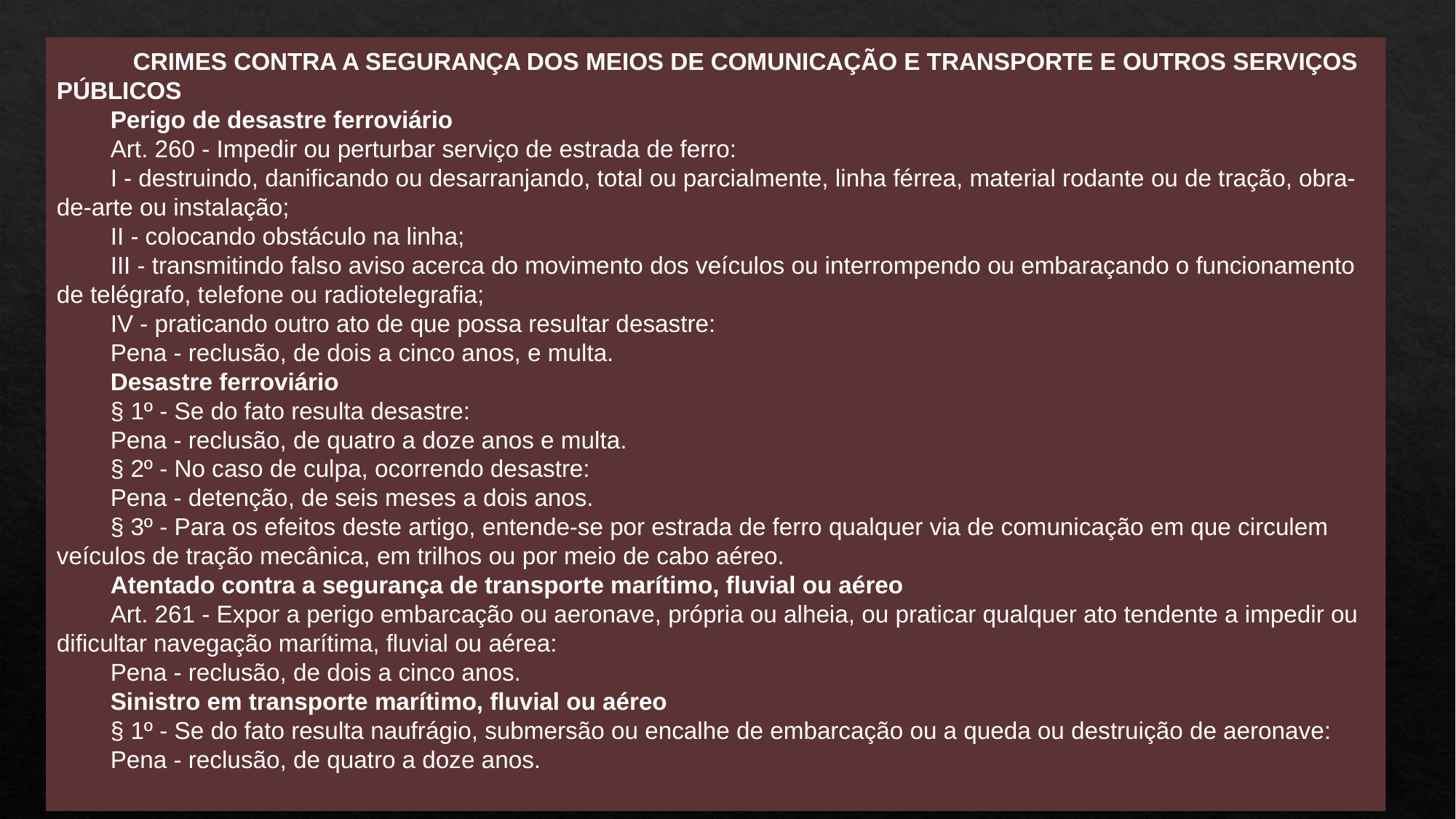

CRIMES CONTRA A SEGURANÇA DOS MEIOS DE COMUNICAÇÃO E TRANSPORTE E OUTROS SERVIÇOS PÚBLICOS
        Perigo de desastre ferroviário
        Art. 260 - Impedir ou perturbar serviço de estrada de ferro:
        I - destruindo, danificando ou desarranjando, total ou parcialmente, linha férrea, material rodante ou de tração, obra-de-arte ou instalação;
        II - colocando obstáculo na linha;
        III - transmitindo falso aviso acerca do movimento dos veículos ou interrompendo ou embaraçando o funcionamento de telégrafo, telefone ou radiotelegrafia;
        IV - praticando outro ato de que possa resultar desastre:
        Pena - reclusão, de dois a cinco anos, e multa.
        Desastre ferroviário
        § 1º - Se do fato resulta desastre:
        Pena - reclusão, de quatro a doze anos e multa.
        § 2º - No caso de culpa, ocorrendo desastre:
        Pena - detenção, de seis meses a dois anos.
        § 3º - Para os efeitos deste artigo, entende-se por estrada de ferro qualquer via de comunicação em que circulem veículos de tração mecânica, em trilhos ou por meio de cabo aéreo.
        Atentado contra a segurança de transporte marítimo, fluvial ou aéreo
        Art. 261 - Expor a perigo embarcação ou aeronave, própria ou alheia, ou praticar qualquer ato tendente a impedir ou dificultar navegação marítima, fluvial ou aérea:
        Pena - reclusão, de dois a cinco anos.
        Sinistro em transporte marítimo, fluvial ou aéreo
        § 1º - Se do fato resulta naufrágio, submersão ou encalhe de embarcação ou a queda ou destruição de aeronave:
        Pena - reclusão, de quatro a doze anos.